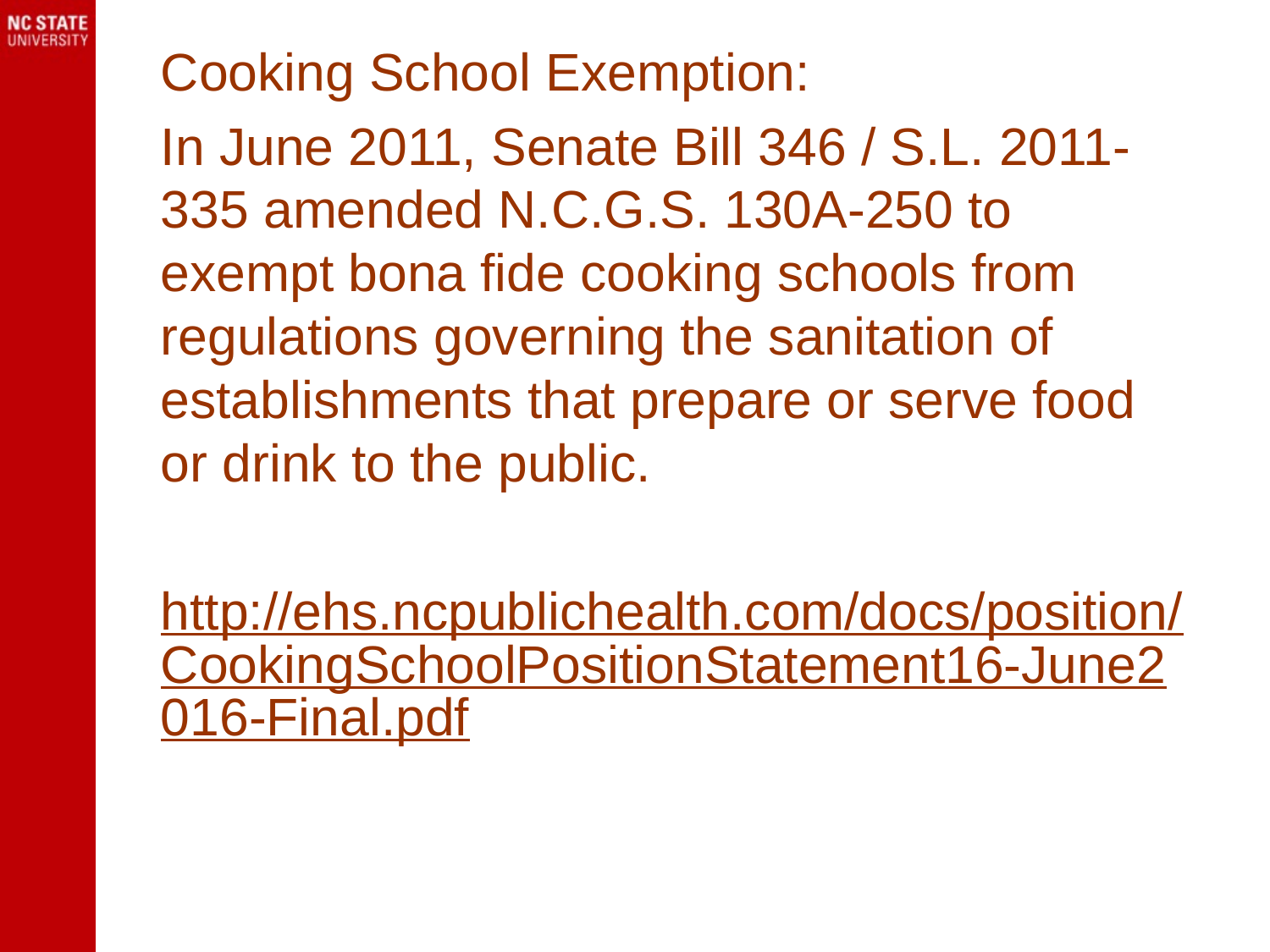

Cooking School Exemption:
In June 2011, Senate Bill 346 / S.L. 2011-335 amended N.C.G.S. 130A-250 to exempt bona fide cooking schools from regulations governing the sanitation of establishments that prepare or serve food or drink to the public.

http://ehs.ncpublichealth.com/docs/position/CookingSchoolPositionStatement16-June2016-Final.pdf